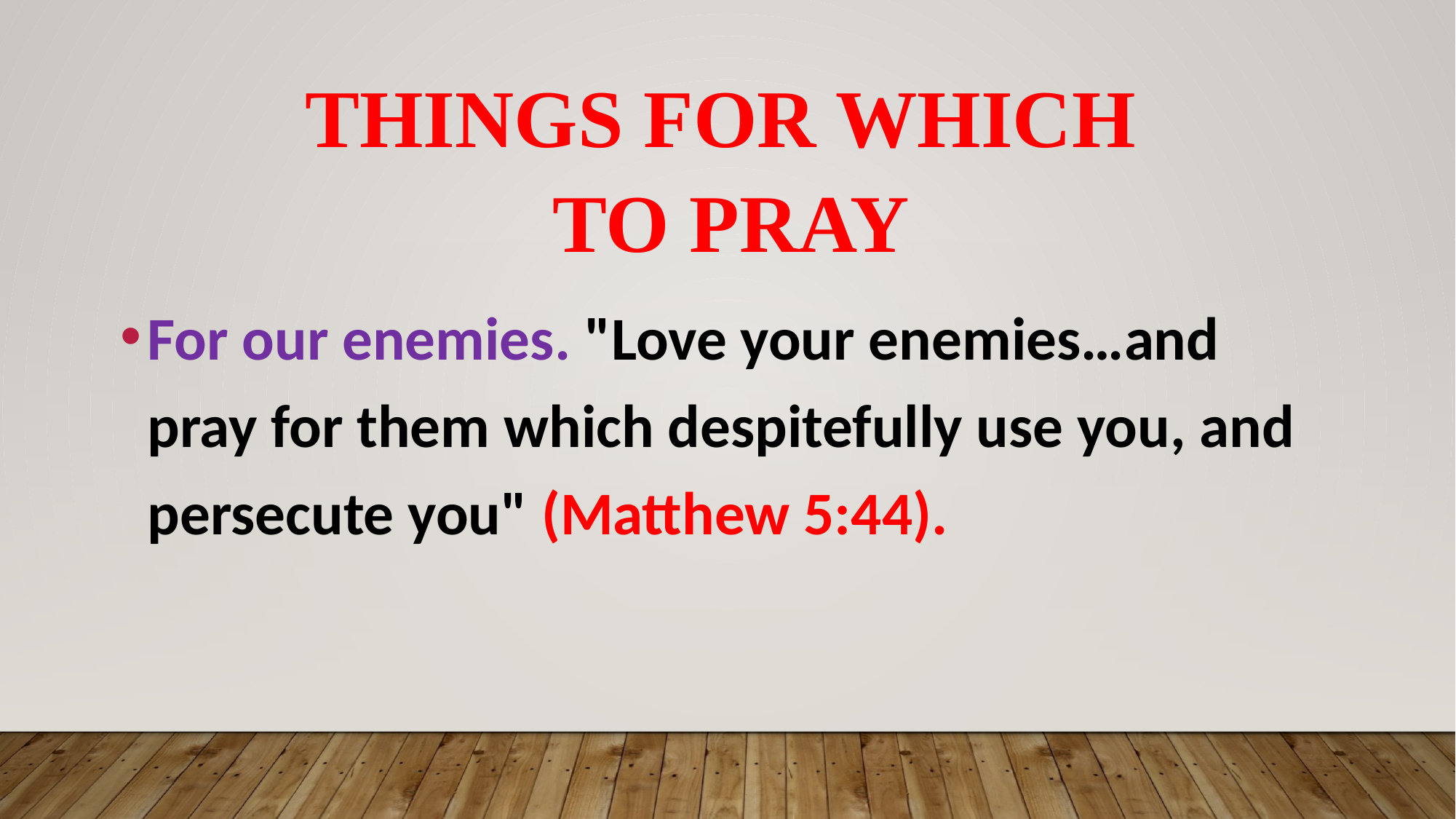

# Things for which to pray
For our enemies. "Love your enemies…and pray for them which despitefully use you, and persecute you" (Matthew 5:44).